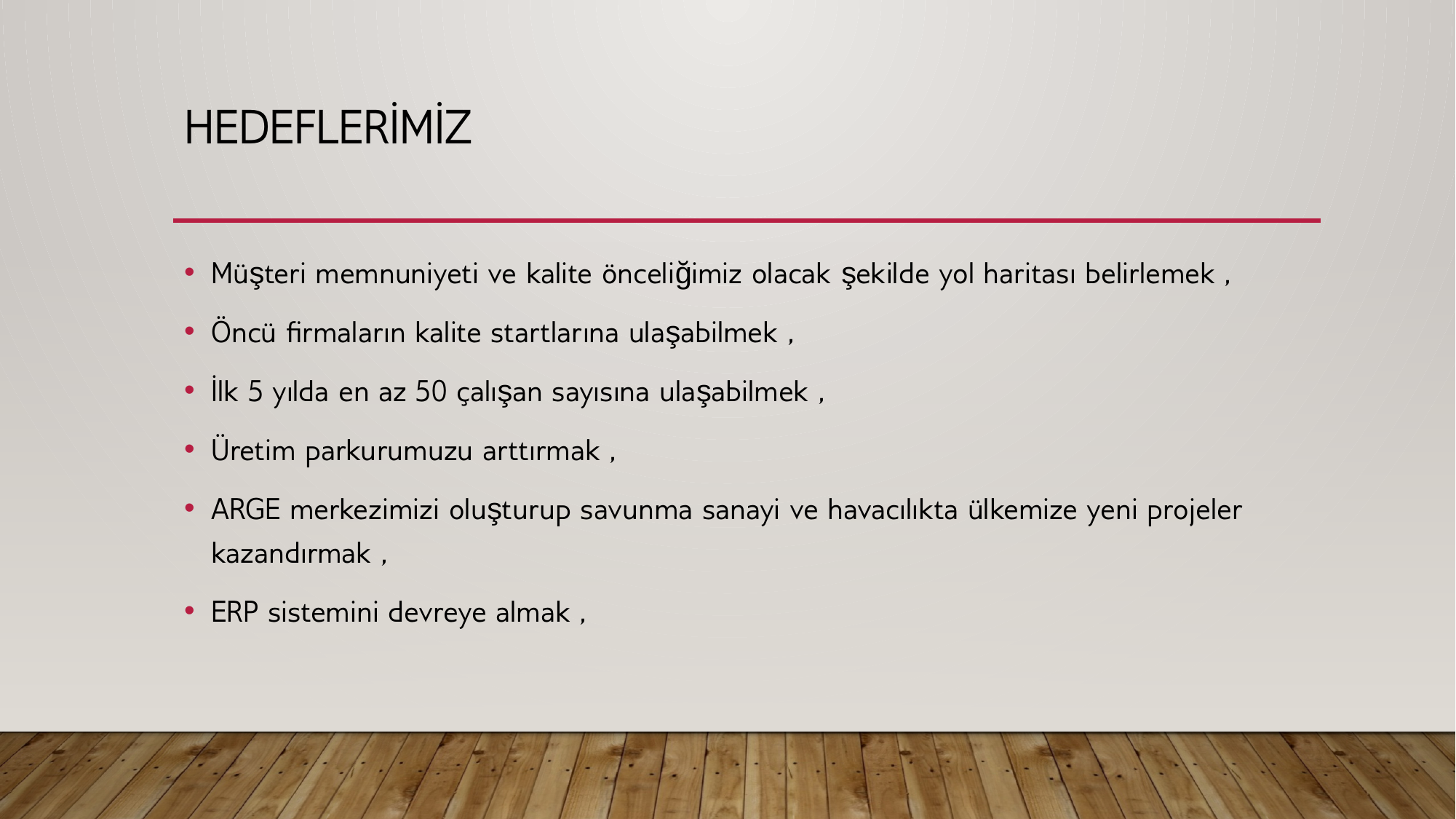

# HEDEFLERİMİZ
Müşteri memnuniyeti ve kalite önceliğimiz olacak şekilde yol haritası belirlemek ,
Öncü firmaların kalite startlarına ulaşabilmek ,
İlk 5 yılda en az 50 çalışan sayısına ulaşabilmek ,
Üretim parkurumuzu arttırmak ,
ARGE merkezimizi oluşturup savunma sanayi ve havacılıkta ülkemize yeni projeler kazandırmak ,
ERP sistemini devreye almak ,